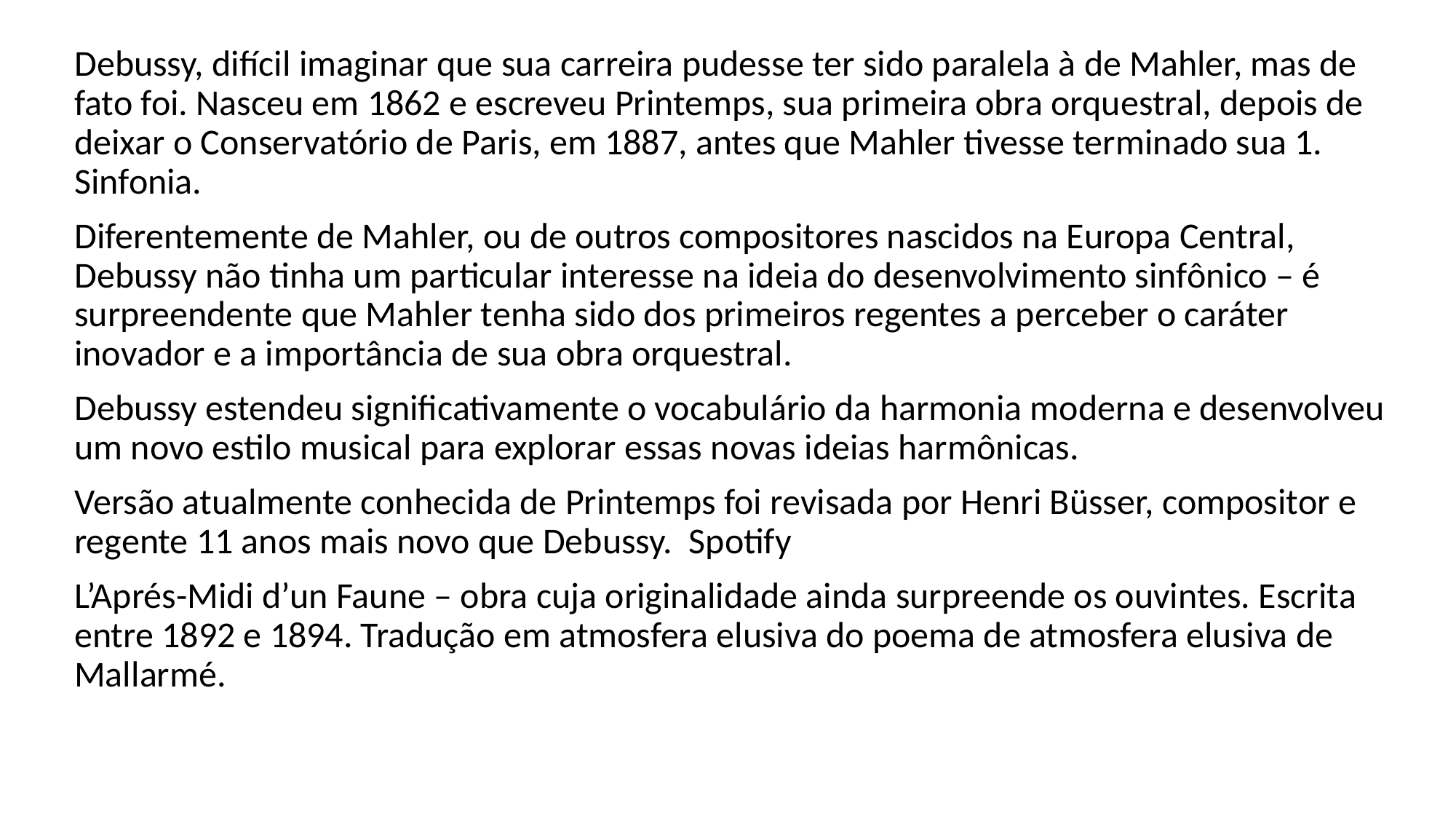

Debussy, difícil imaginar que sua carreira pudesse ter sido paralela à de Mahler, mas de fato foi. Nasceu em 1862 e escreveu Printemps, sua primeira obra orquestral, depois de deixar o Conservatório de Paris, em 1887, antes que Mahler tivesse terminado sua 1. Sinfonia.
Diferentemente de Mahler, ou de outros compositores nascidos na Europa Central, Debussy não tinha um particular interesse na ideia do desenvolvimento sinfônico – é surpreendente que Mahler tenha sido dos primeiros regentes a perceber o caráter inovador e a importância de sua obra orquestral.
Debussy estendeu significativamente o vocabulário da harmonia moderna e desenvolveu um novo estilo musical para explorar essas novas ideias harmônicas.
Versão atualmente conhecida de Printemps foi revisada por Henri Büsser, compositor e regente 11 anos mais novo que Debussy.  Spotify
L’Aprés-Midi d’un Faune – obra cuja originalidade ainda surpreende os ouvintes. Escrita entre 1892 e 1894. Tradução em atmosfera elusiva do poema de atmosfera elusiva de Mallarmé.